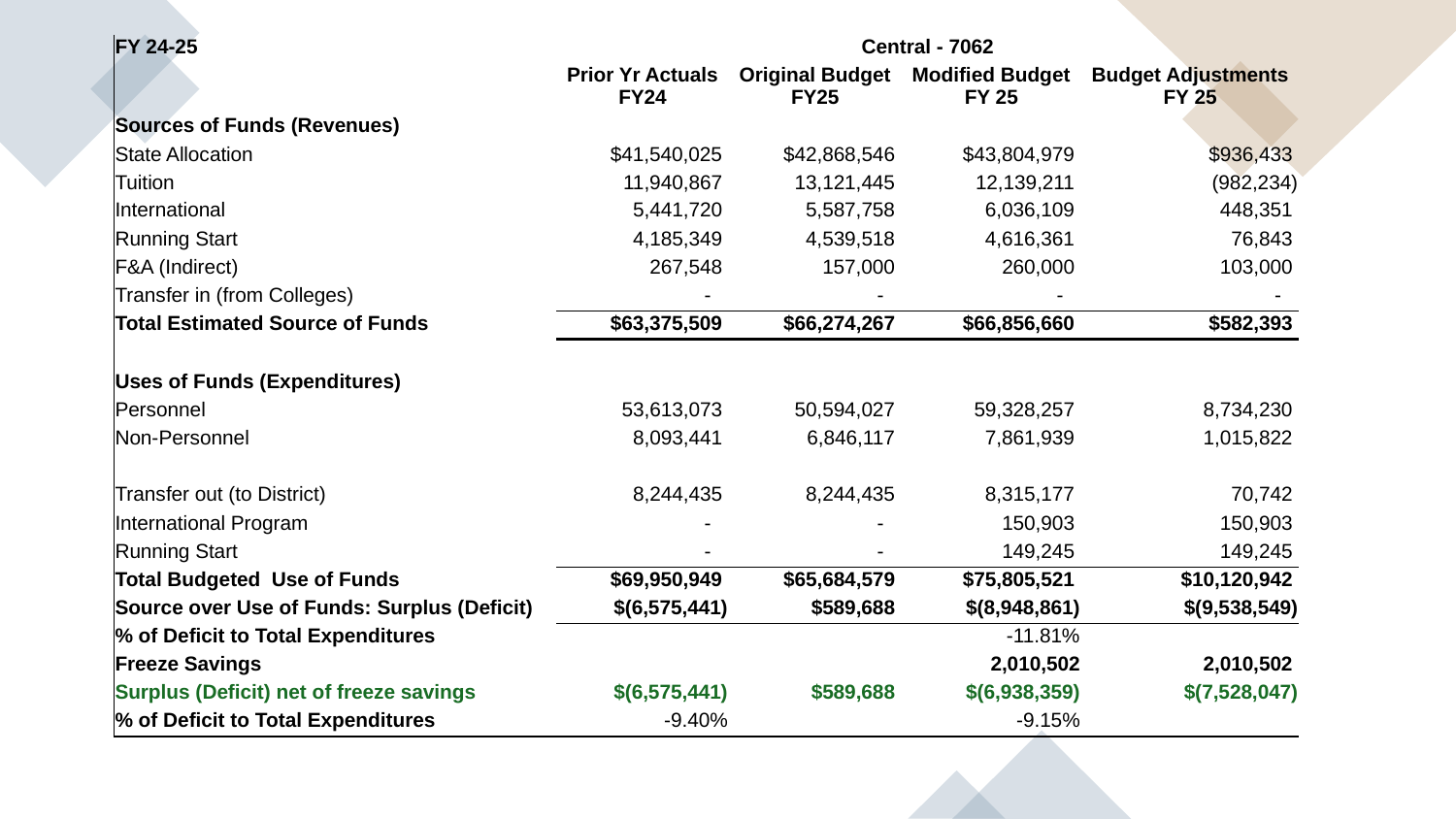

| FY 24-25 | Central - 7062 |  |  |  |
| --- | --- | --- | --- | --- |
|  | Prior Yr Actuals FY24 | Original Budget FY25 | Modified Budget FY 25 | Budget Adjustments FY 25 |
| Sources of Funds (Revenues) |  |  |  |  |
| State Allocation | $41,540,025 | $42,868,546 | $43,804,979 | $936,433 |
| Tuition | 11,940,867 | 13,121,445 | 12,139,211 | (982,234) |
| International | 5,441,720 | 5,587,758 | 6,036,109 | 448,351 |
| Running Start | 4,185,349 | 4,539,518 | 4,616,361 | 76,843 |
| F&A (Indirect) | 267,548 | 157,000 | 260,000 | 103,000 |
| Transfer in (from Colleges) | - | - | - | - |
| Total Estimated Source of Funds | $63,375,509 | $66,274,267 | $66,856,660 | $582,393 |
|  |  |  |  |  |
| Uses of Funds (Expenditures) |  |  |  |  |
| Personnel | 53,613,073 | 50,594,027 | 59,328,257 | 8,734,230 |
| Non-Personnel | 8,093,441 | 6,846,117 | 7,861,939 | 1,015,822 |
|  |  |  |  |  |
| Transfer out (to District) | 8,244,435 | 8,244,435 | 8,315,177 | 70,742 |
| International Program | - | - | 150,903 | 150,903 |
| Running Start | - | - | 149,245 | 149,245 |
| Total Budgeted  Use of Funds | $69,950,949 | $65,684,579 | $75,805,521 | $10,120,942 |
| Source over Use of Funds: Surplus (Deficit) | $(6,575,441) | $589,688 | $(8,948,861) | $(9,538,549) |
| % of Deficit to Total Expenditures |  |  | -11.81% |  |
| Freeze Savings |  |  | 2,010,502 | 2,010,502 |
| Surplus (Deficit) net of freeze savings | $(6,575,441) | $589,688 | $(6,938,359) | $(7,528,047) |
| % of Deficit to Total Expenditures | -9.40% |  | -9.15% |  |